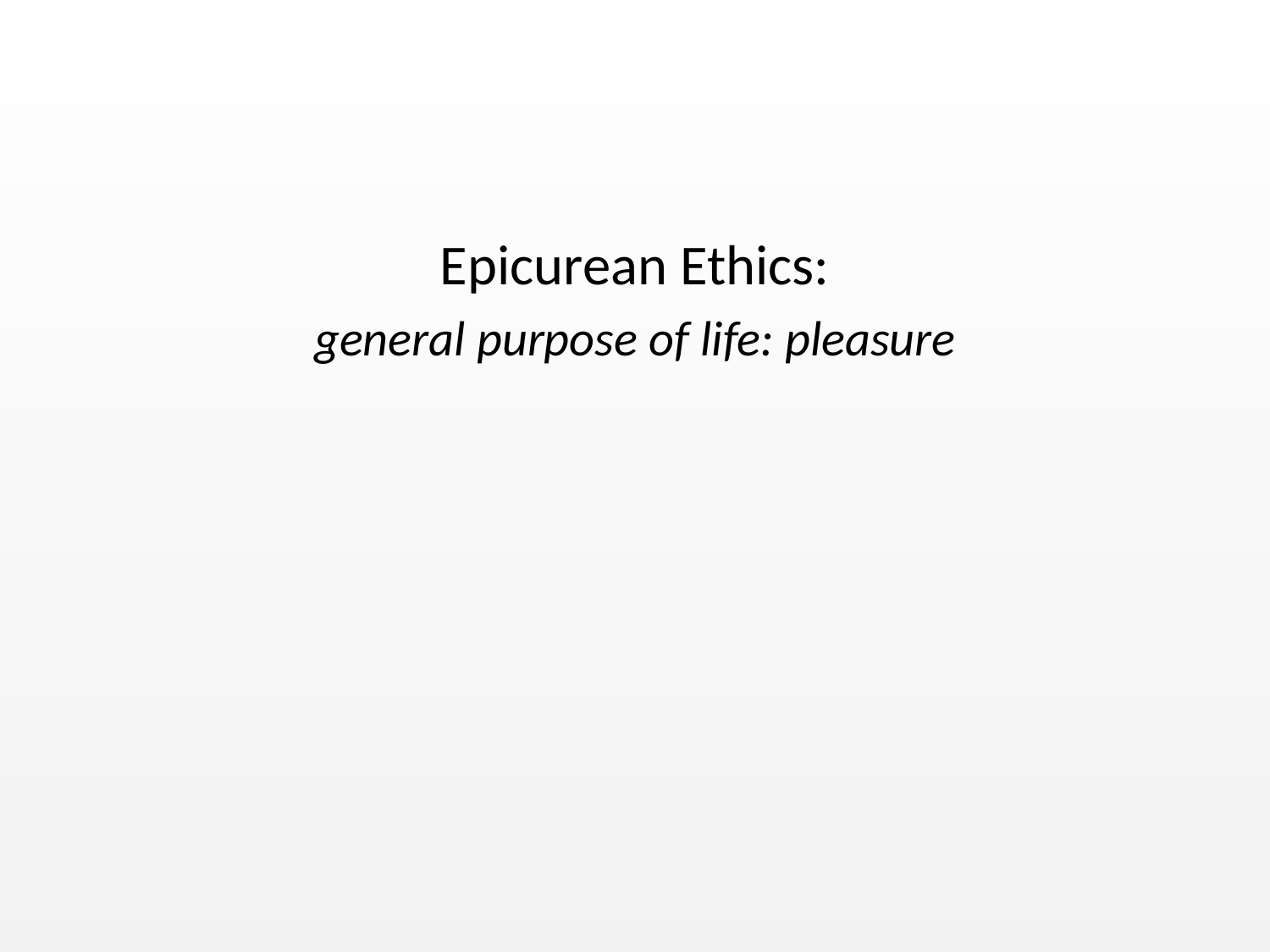

Epicurean Ethics:
general purpose of life: pleasure